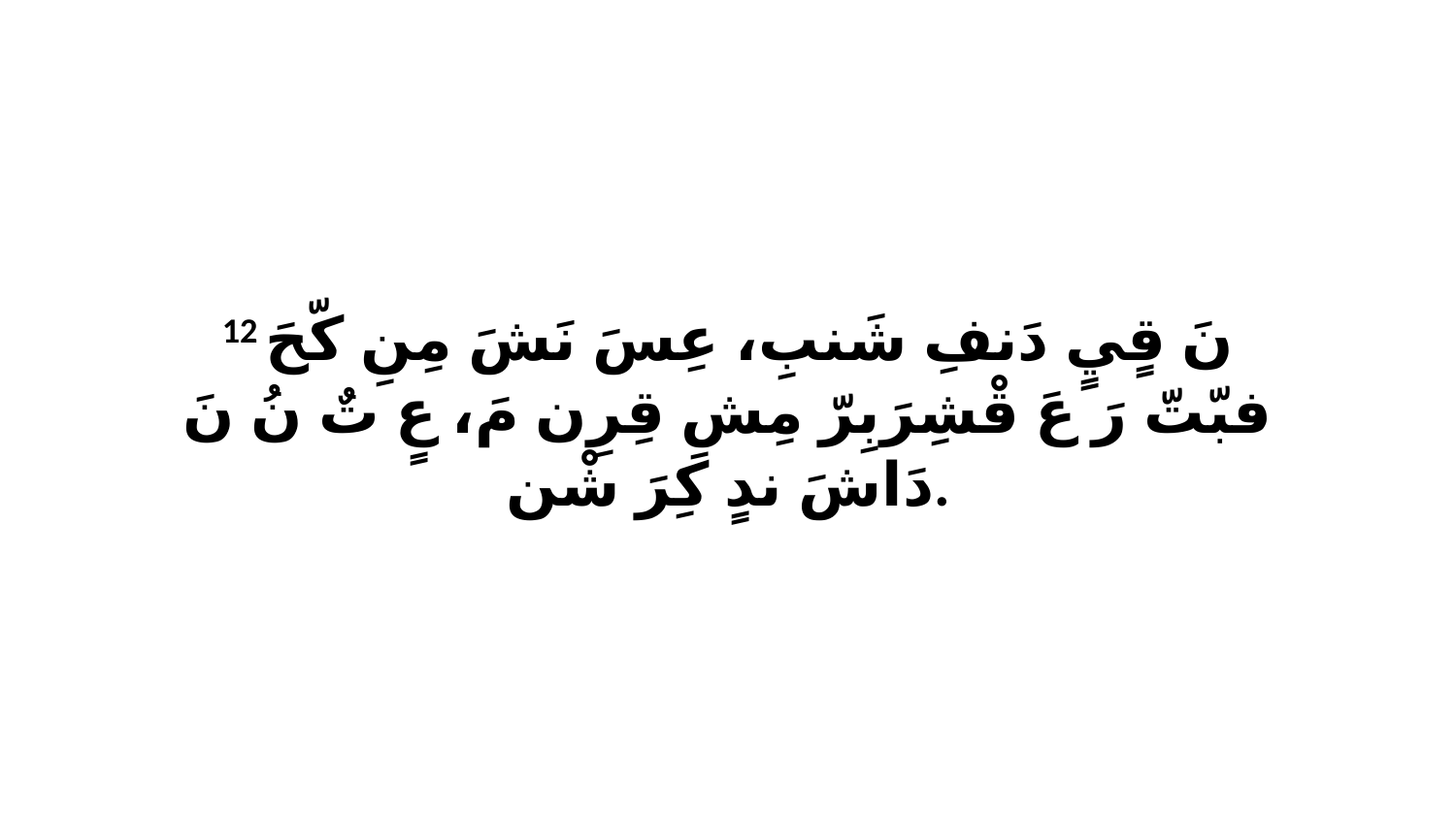

12 نَ قٍيٍ دَنفِ شَنبِ، عِسَ نَشَ مِنِ كّحَ فبّتّ رَ عَ قْشِرَبِرّ مِشِ قِرِن مَ، عٍ تٌ نُ نَ دَاشَ ندٍ كِرَ شْن.